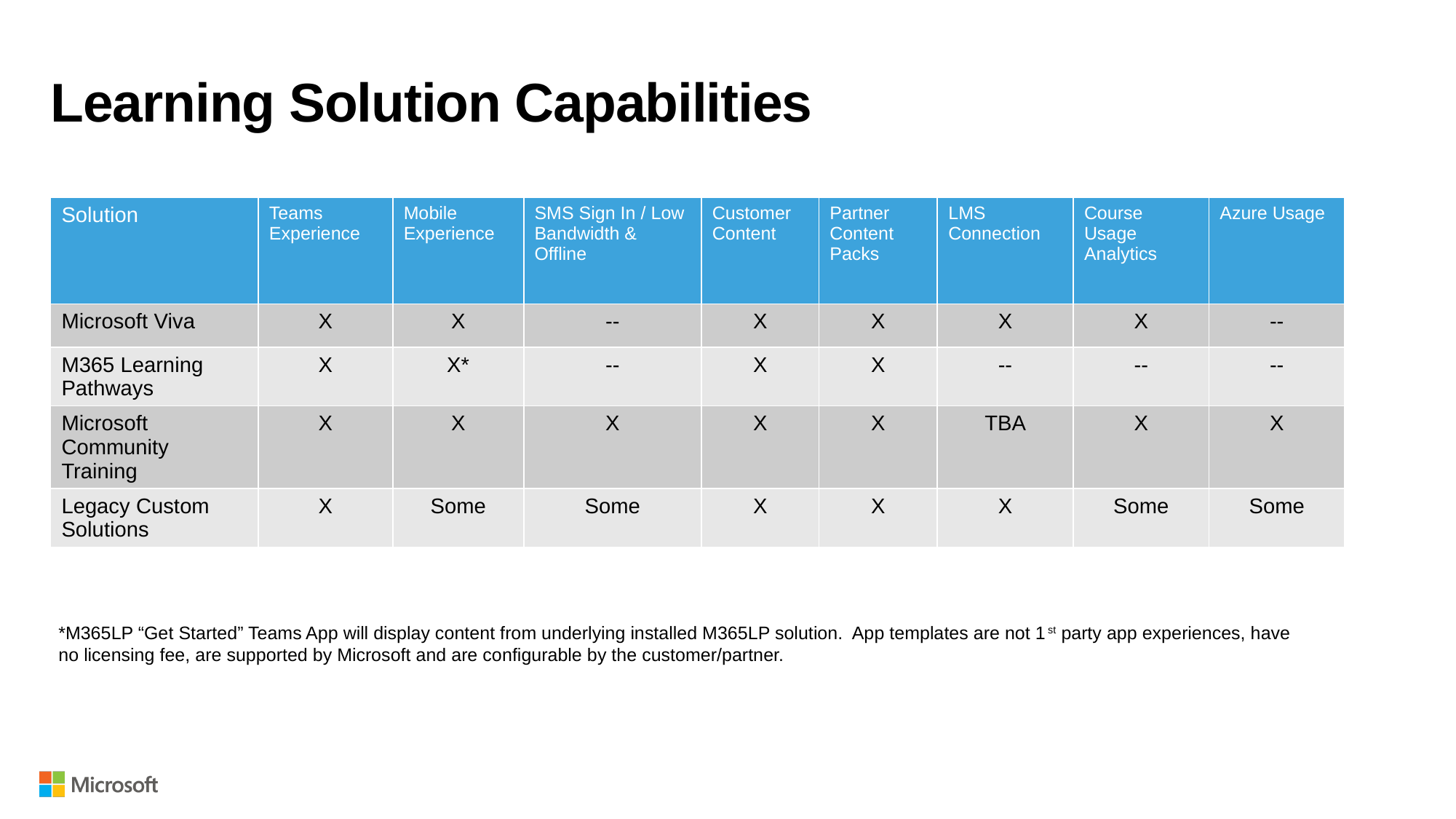

Learning Solution Capabilities
| Solution | Teams Experience | Mobile Experience | SMS Sign In / Low Bandwidth & Offline | Customer Content | Partner Content Packs | LMS Connection | Course Usage Analytics | Azure Usage |
| --- | --- | --- | --- | --- | --- | --- | --- | --- |
| Microsoft Viva | X | X | -- | X | X | X | X | -- |
| M365 Learning Pathways | X | X\* | -- | X | X | -- | -- | -- |
| Microsoft Community Training | X | X | X | X | X | TBA | X | X |
| Legacy Custom Solutions | X | Some | Some | X | X | X | Some | Some |
*M365LP “Get Started” Teams App will display content from underlying installed M365LP solution.  App templates are not 1st party app experiences, have no licensing fee, are supported by Microsoft and are configurable by the customer/partner.